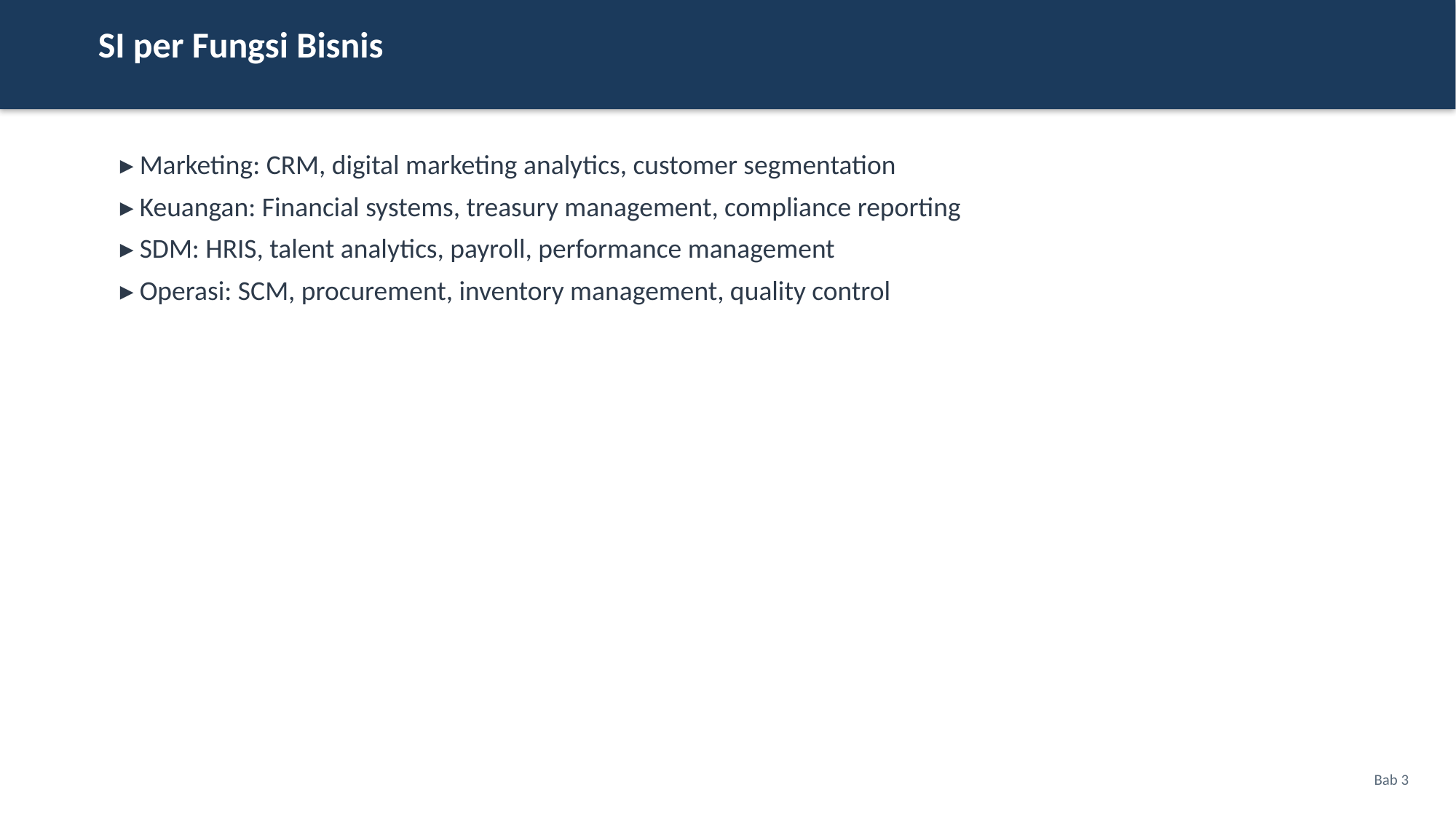

SI per Fungsi Bisnis
▸ Marketing: CRM, digital marketing analytics, customer segmentation
▸ Keuangan: Financial systems, treasury management, compliance reporting
▸ SDM: HRIS, talent analytics, payroll, performance management
▸ Operasi: SCM, procurement, inventory management, quality control
Bab 3